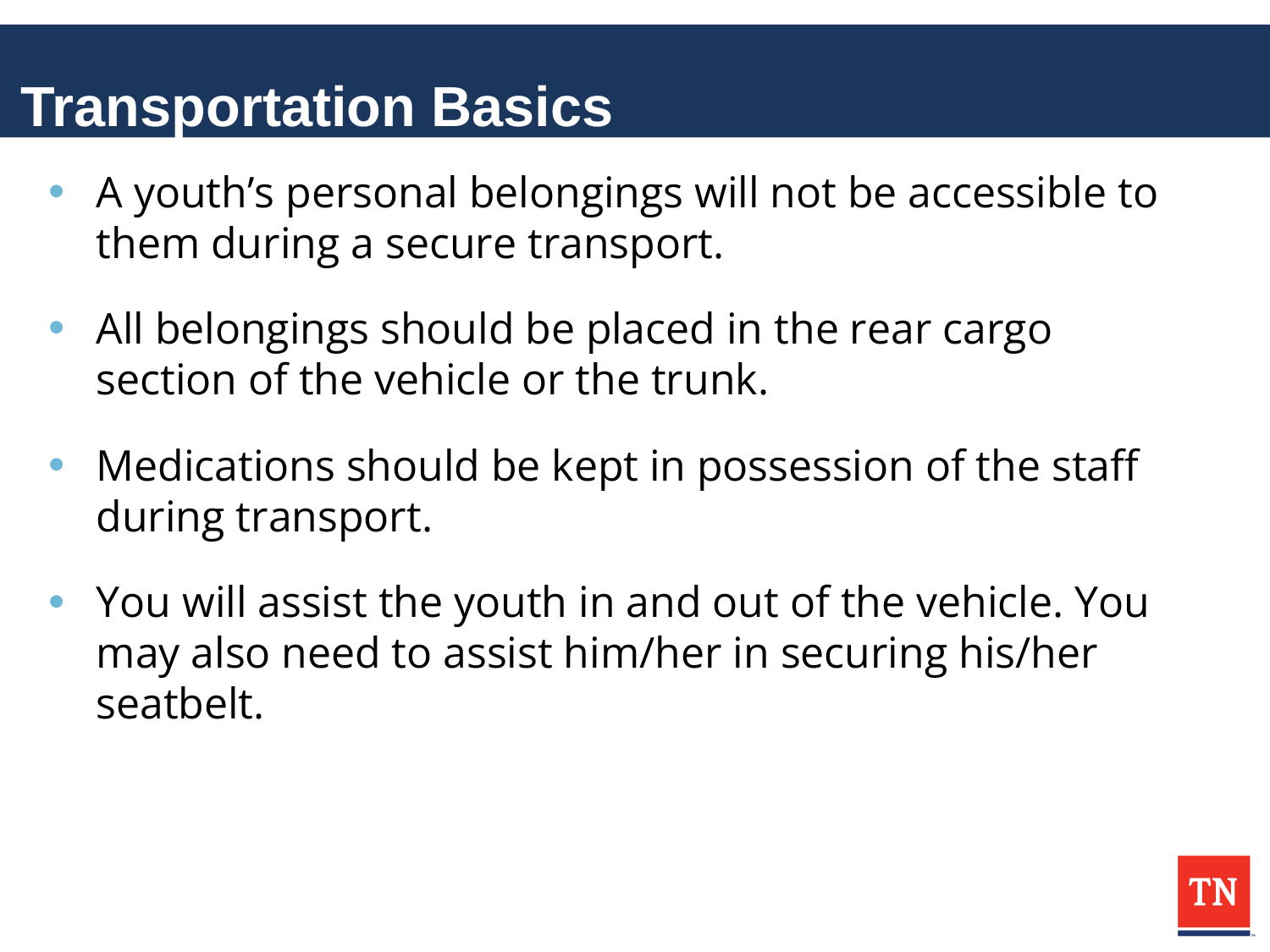

# Transportation Basics
A youth’s personal belongings will not be accessible to them during a secure transport.
All belongings should be placed in the rear cargo section of the vehicle or the trunk.
Medications should be kept in possession of the staff during transport.
You will assist the youth in and out of the vehicle. You may also need to assist him/her in securing his/her seatbelt.